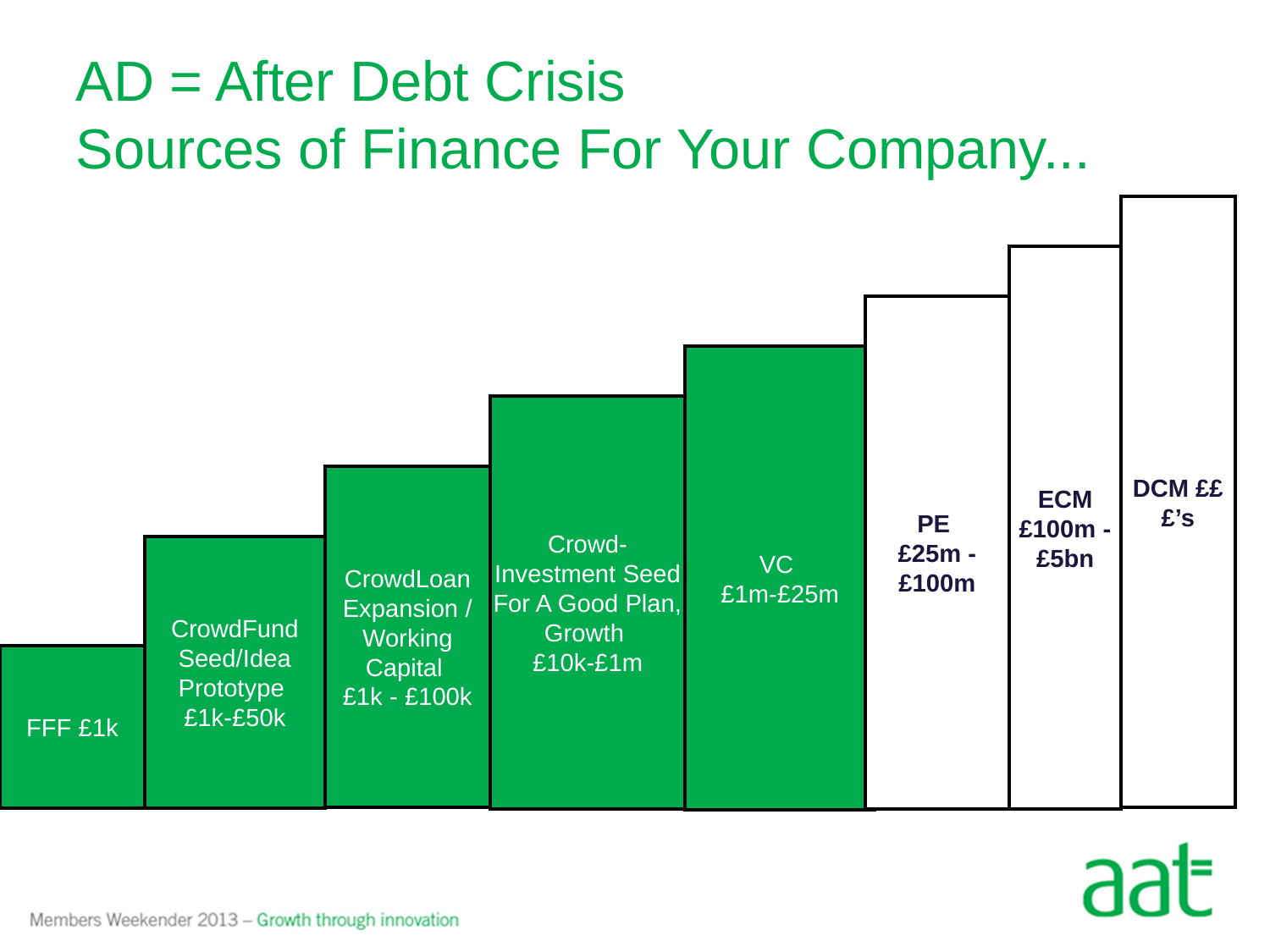

# AD = After Debt Crisis Sources of Finance For Your Company...
DCM £££’s
ECM £100m - £5bn
PE
£25m - £100m
VC
£1m-£25m
Crowd-Investment Seed For A Good Plan, Growth
£10k-£1m
CrowdLoan Expansion / Working Capital
£1k - £100k
CrowdFund Seed/Idea Prototype
£1k-£50k
FFF £1k